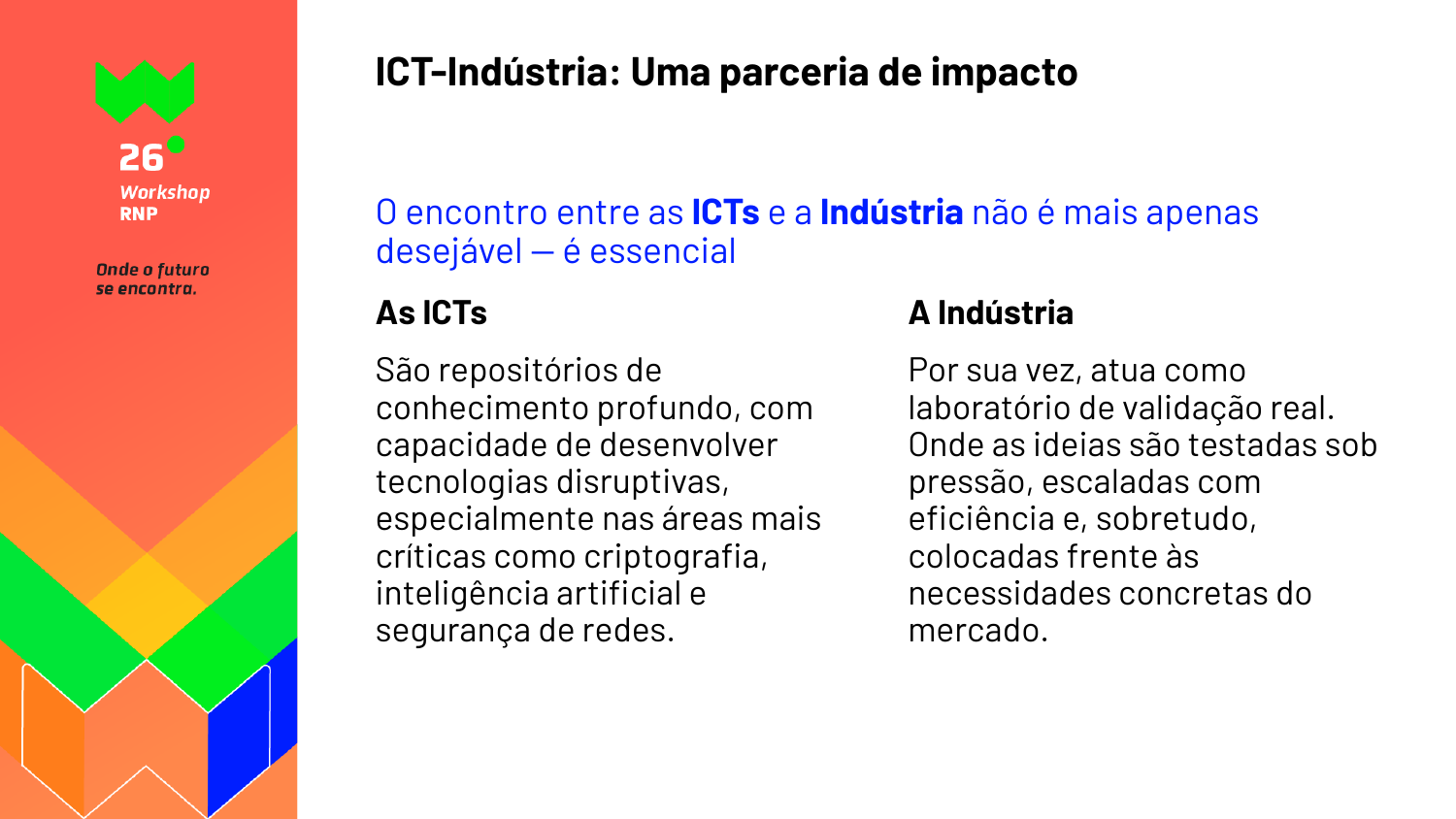

# ICT-Indústria: Uma parceria de impacto
O encontro entre as ICTs e a Indústria não é mais apenas desejável — é essencial
As ICTs
São repositórios de conhecimento profundo, com capacidade de desenvolver tecnologias disruptivas, especialmente nas áreas mais críticas como criptografia, inteligência artificial e segurança de redes.

A Indústria
Por sua vez, atua como laboratório de validação real. Onde as ideias são testadas sob pressão, escaladas com eficiência e, sobretudo, colocadas frente às necessidades concretas do mercado.